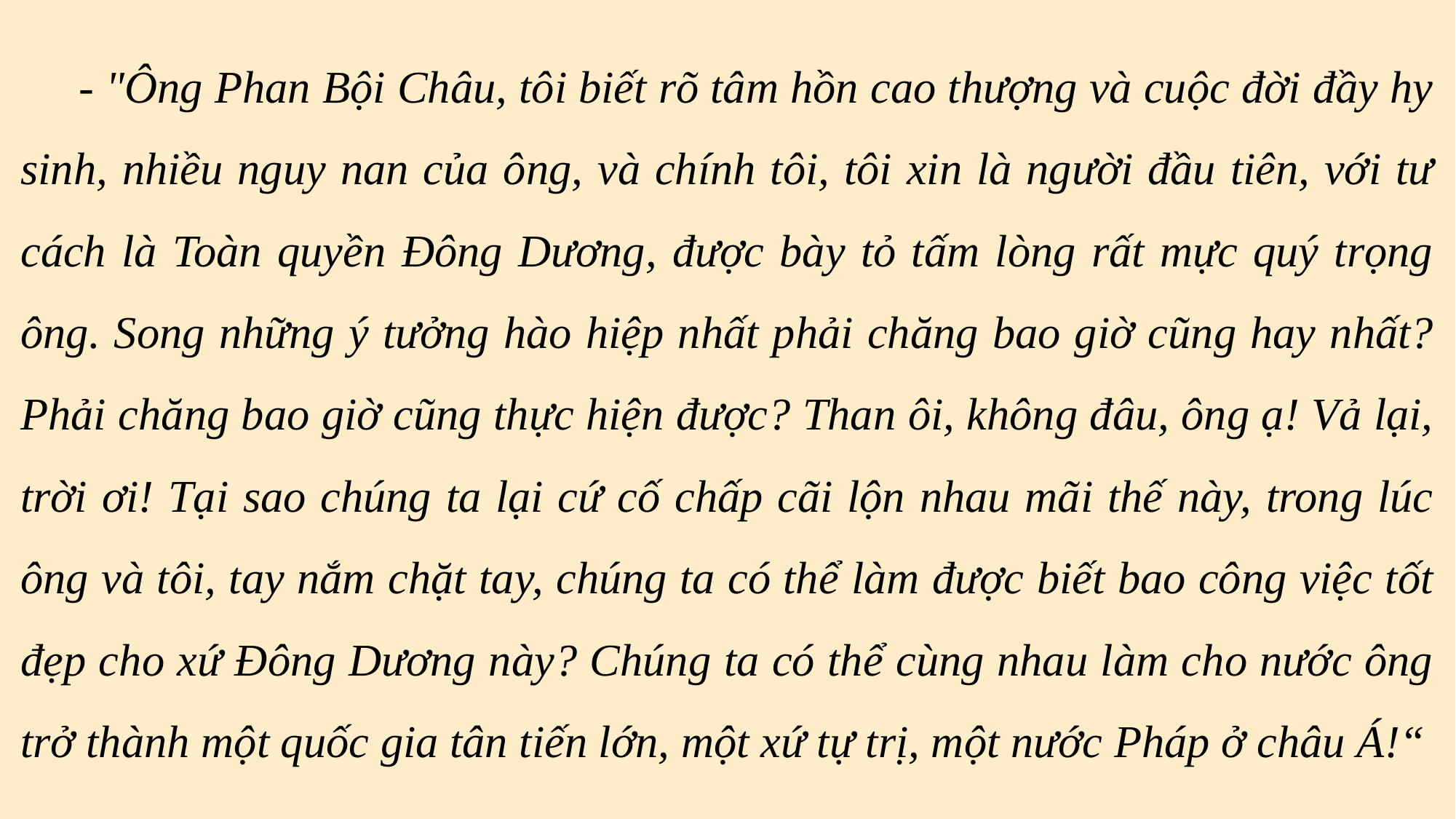

- "Ông Phan Bội Châu, tôi biết rõ tâm hồn cao thượng và cuộc đời đầy hy sinh, nhiều nguy nan của ông, và chính tôi, tôi xin là người đầu tiên, với tư cách là Toàn quyền Đông Dương, được bày tỏ tấm lòng rất mực quý trọng ông. Song những ý tưởng hào hiệp nhất phải chăng bao giờ cũng hay nhất? Phải chăng bao giờ cũng thực hiện được? Than ôi, không đâu, ông ạ! Vả lại, trời ơi! Tại sao chúng ta lại cứ cố chấp cãi lộn nhau mãi thế này, trong lúc ông và tôi, tay nắm chặt tay, chúng ta có thể làm được biết bao công việc tốt đẹp cho xứ Đông Dương này? Chúng ta có thể cùng nhau làm cho nước ông trở thành một quốc gia tân tiến lớn, một xứ tự trị, một nước Pháp ở châu Á!“